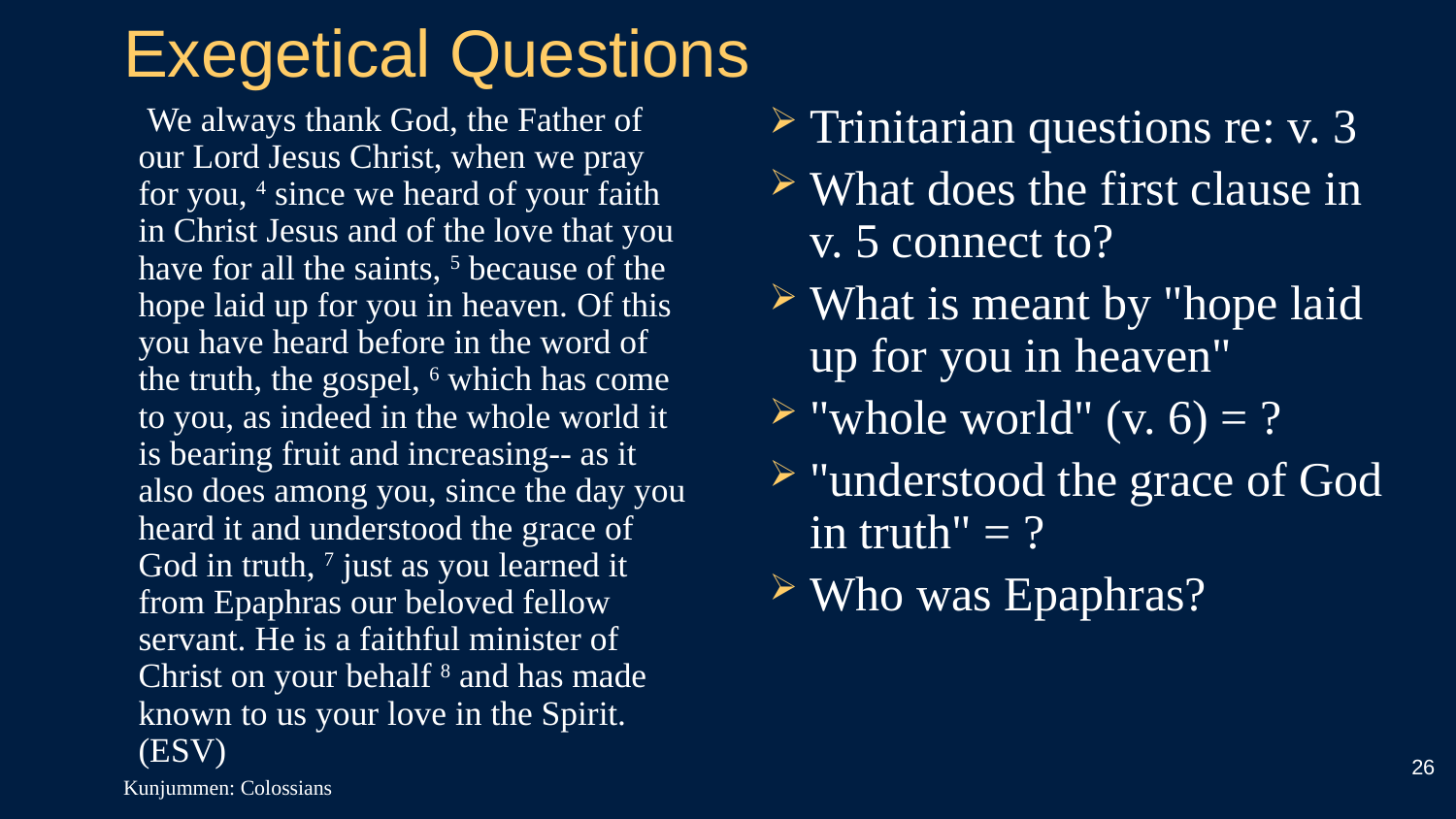

# Exegetical Questions
 We always thank God, the Father of our Lord Jesus Christ, when we pray for you, 4 since we heard of your faith in Christ Jesus and of the love that you have for all the saints, 5 because of the hope laid up for you in heaven. Of this you have heard before in the word of the truth, the gospel, 6 which has come to you, as indeed in the whole world it is bearing fruit and increasing-- as it also does among you, since the day you heard it and understood the grace of God in truth, 7 just as you learned it from Epaphras our beloved fellow servant. He is a faithful minister of Christ on your behalf 8 and has made known to us your love in the Spirit. (ESV)
Trinitarian questions re: v. 3
What does the first clause in v. 5 connect to?
What is meant by "hope laid up for you in heaven"
"whole world" (v. 6) = ?
"understood the grace of God in truth" = ?
Who was Epaphras?
26
Kunjummen: Colossians